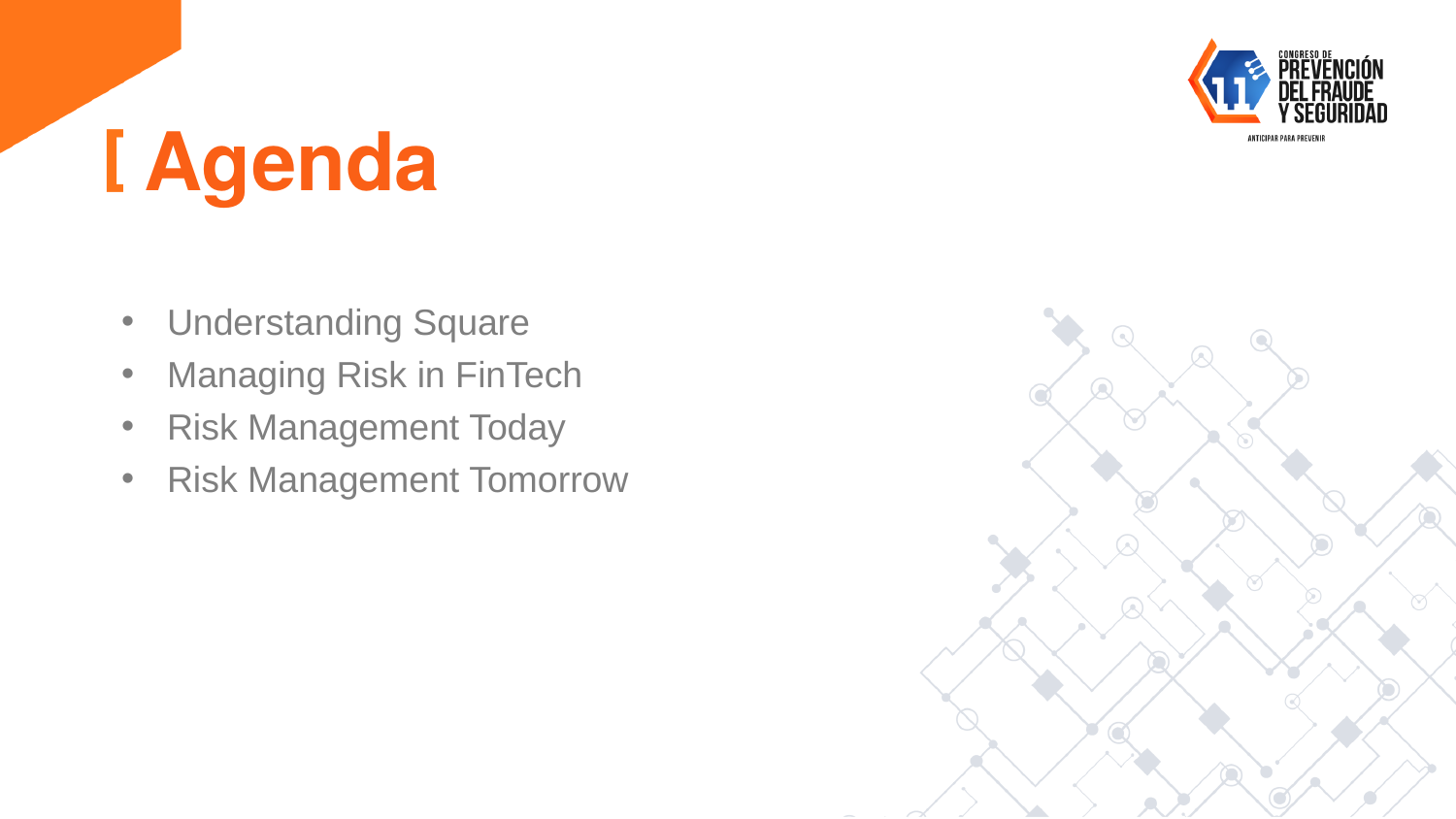

# Agenda
Understanding Square
Managing Risk in FinTech
Risk Management Today
Risk Management Tomorrow